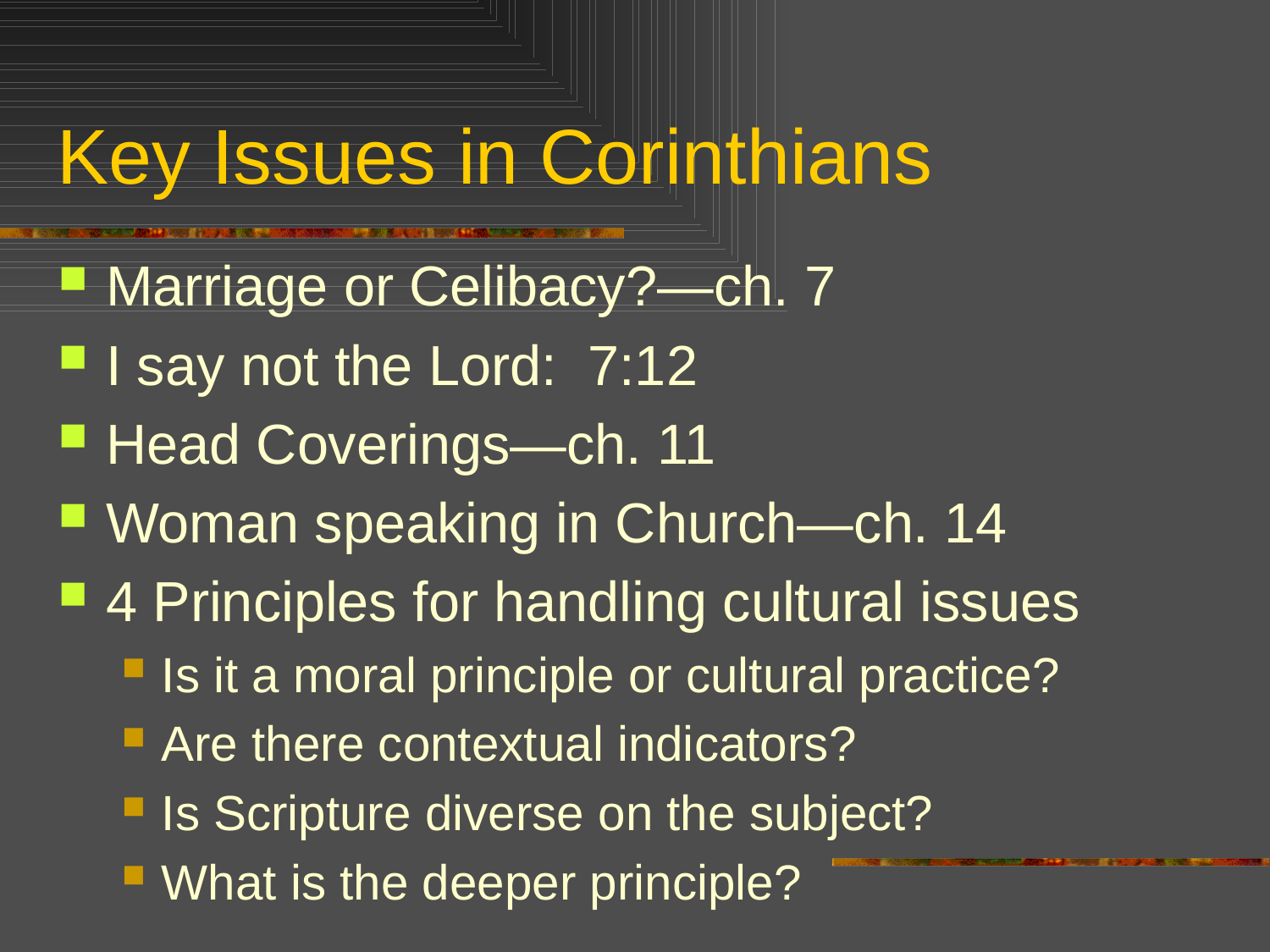

# Key Issues in Corinthians
Marriage or Celibacy?—ch. 7
I say not the Lord:  7:12
Head Coverings—ch. 11
Woman speaking in Church—ch. 14
4 Principles for handling cultural issues
Is it a moral principle or cultural practice?
Are there contextual indicators?
Is Scripture diverse on the subject?
What is the deeper principle?